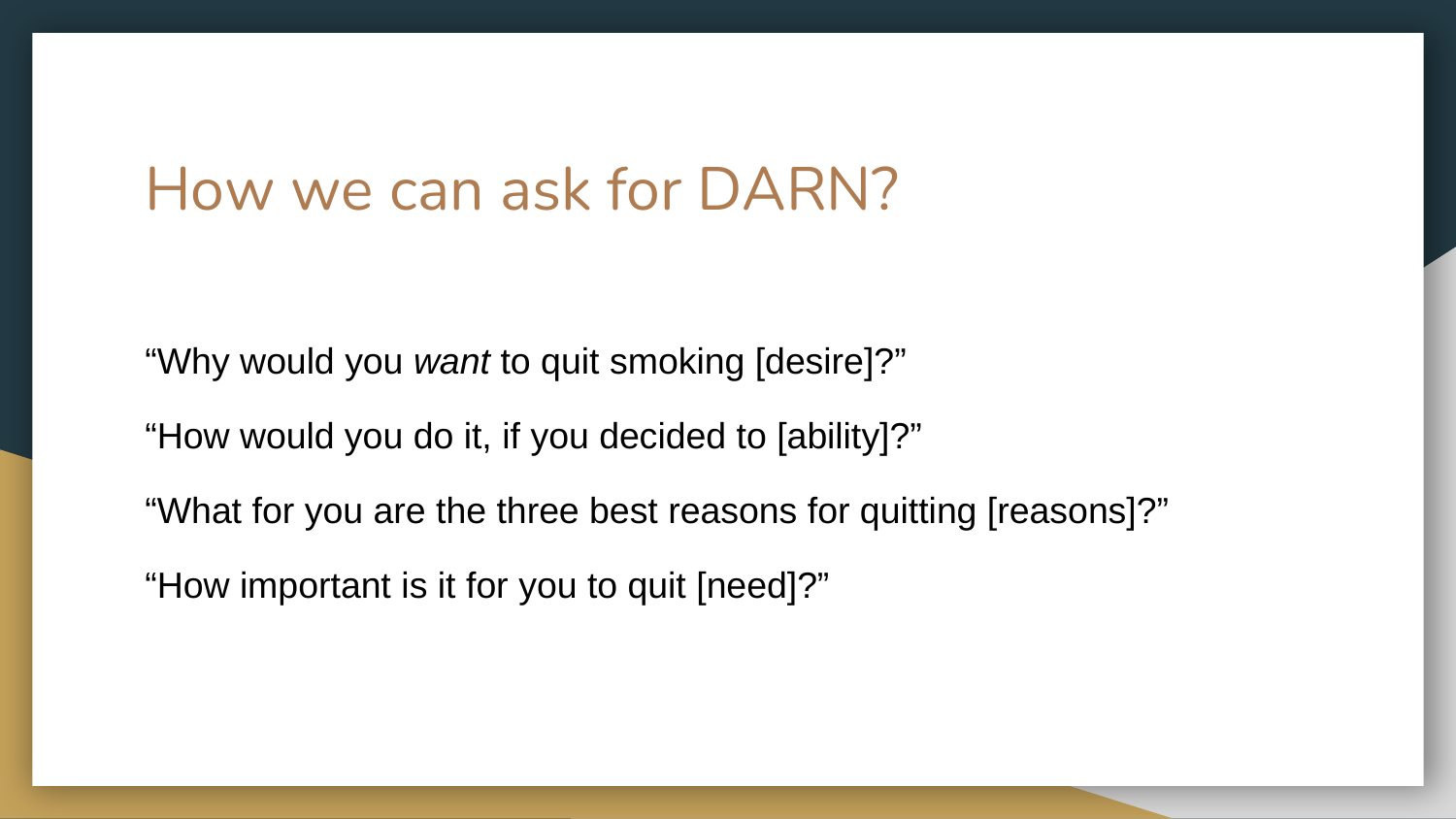

# How we can ask for DARN?
“Why would you want to quit smoking [desire]?”
“How would you do it, if you decided to [ability]?”
“What for you are the three best reasons for quitting [reasons]?”
“How important is it for you to quit [need]?”